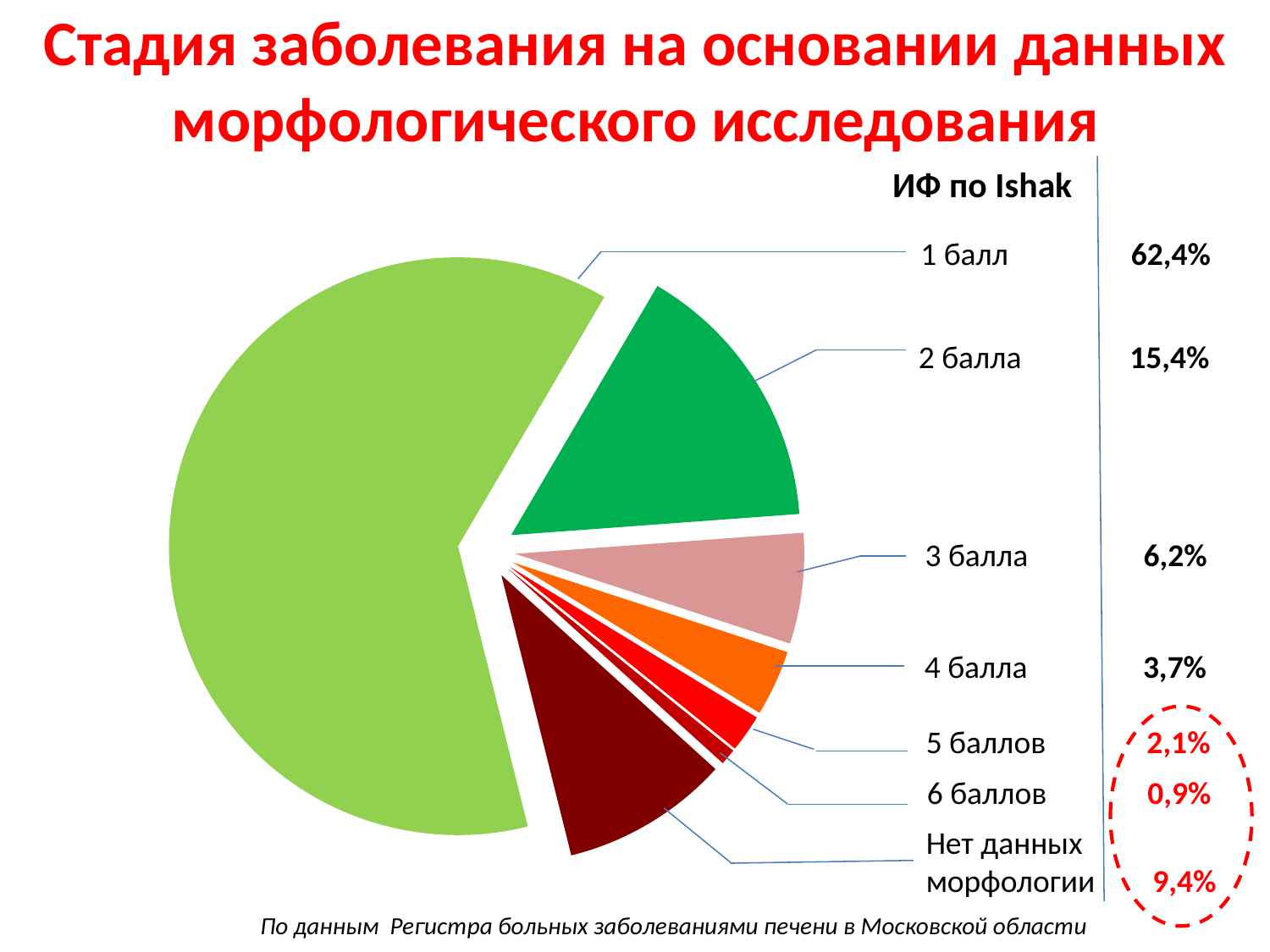

Стадия заболевания на основании данных
морфологического исследования
ИФ по Ishak

### Chart

| Category | Продажи |
|---|---|
| 1 | 62.4 |
| 2 | 15.4 |
| 3 | 6.2 |
| 4 | 3.7 |
| 5 | 2.1 |
| 6 | 0.9 |
| без морфологии | 9.4 |
1 балл                 62,4%
2 балла               15,4%
3 балла                6,2%
4 балла                3,7%

5 баллов              2,1%
6 баллов              0,9%
Нет данных
морфологии        9,4%
По данным  Регистра больных заболеваниями печени в Московской области